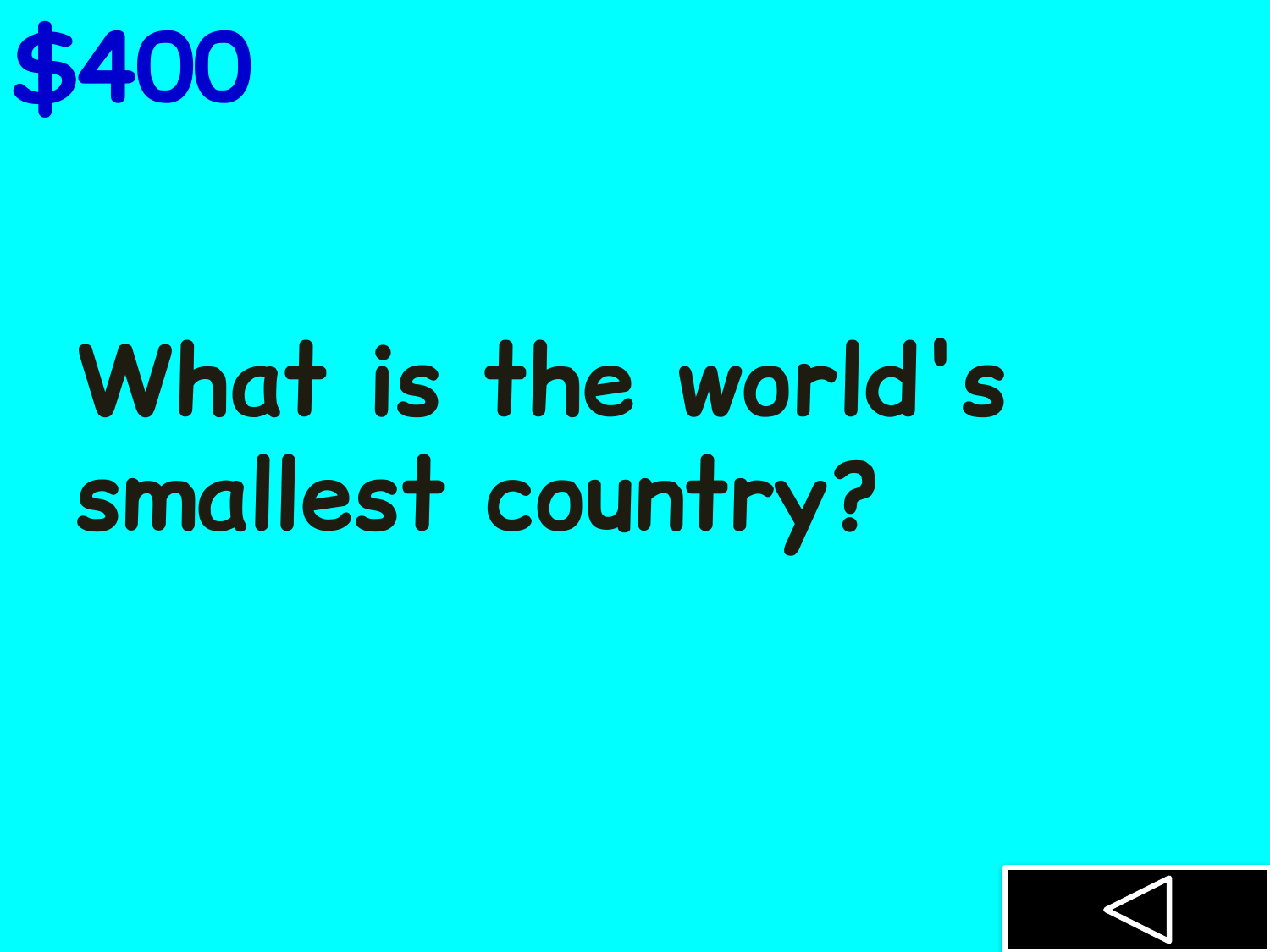

$400
What is the world's smallest country?